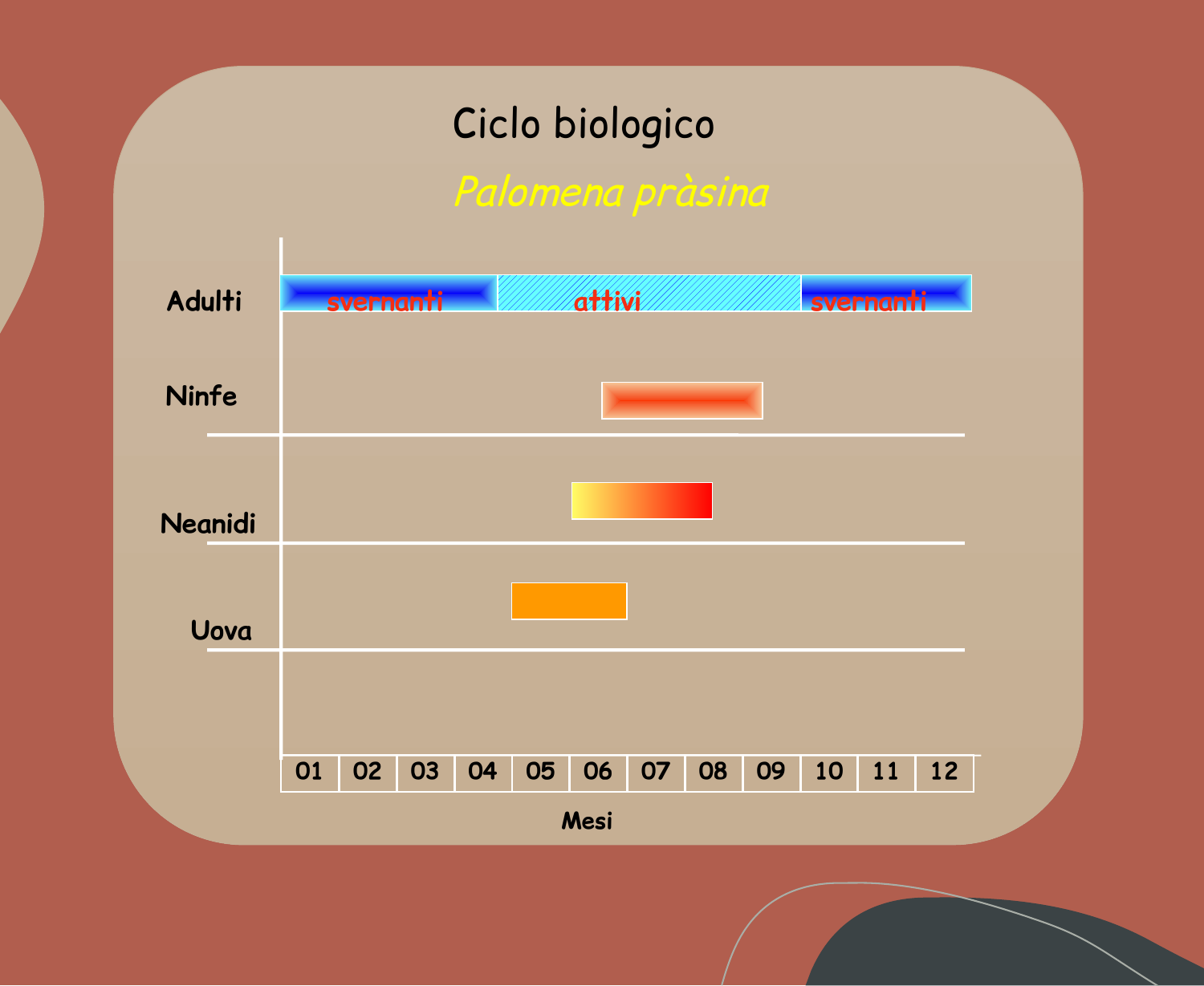

Ciclo biologico
Palomena pràsina

Adulti
svernanti
attivi
svernanti
Ninfe

Neanidi

Uova

01
02
03
04
05
06
07
08
09
10
11
12
Mesi